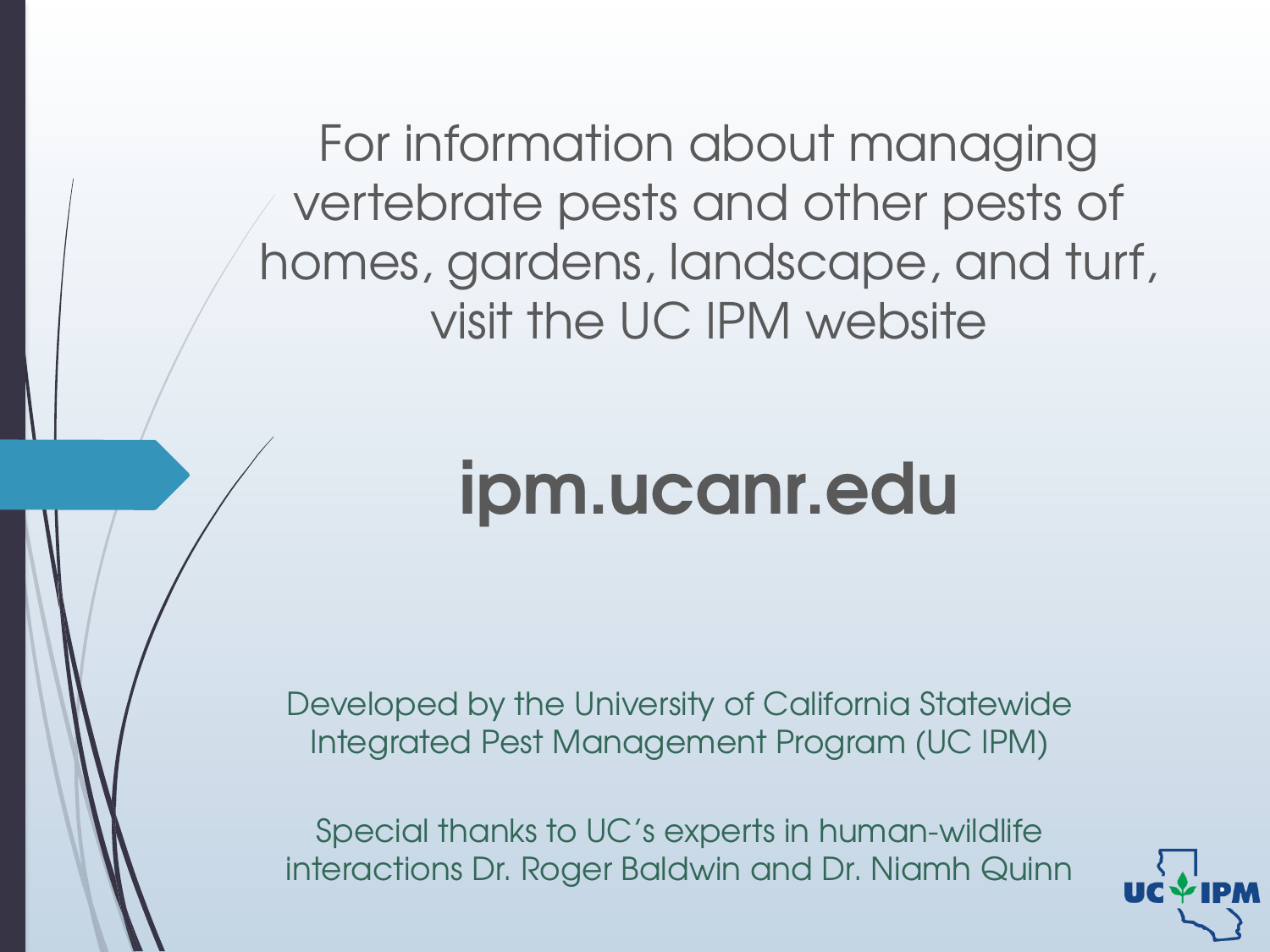

For information about managing vertebrate pests and other pests of homes, gardens, landscape, and turf, visit the UC IPM website

ipm.ucanr.edu

# Developed by the University of California Statewide Integrated Pest Management Program (UC IPM)
Special thanks to UC’s experts in human-wildlife interactions Dr. Roger Baldwin and Dr. Niamh Quinn